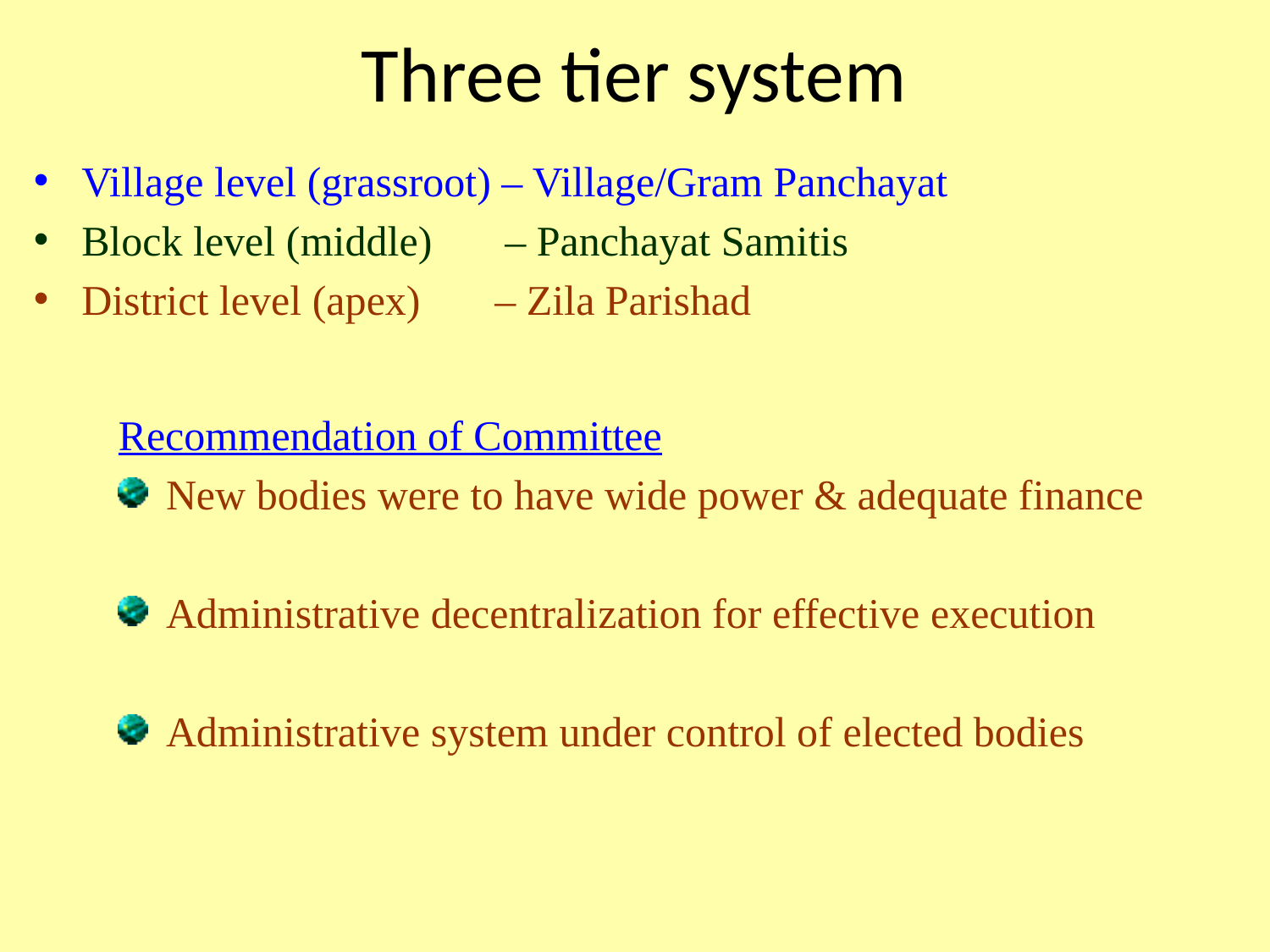

# Three tier system
Village level (grassroot) – Village/Gram Panchayat
Block level (middle)	    – Panchayat Samitis
District level (apex)       – Zila Parishad
Recommendation of Committee
New bodies were to have wide power & adequate finance

Administrative decentralization for effective execution

Administrative system under control of elected bodies